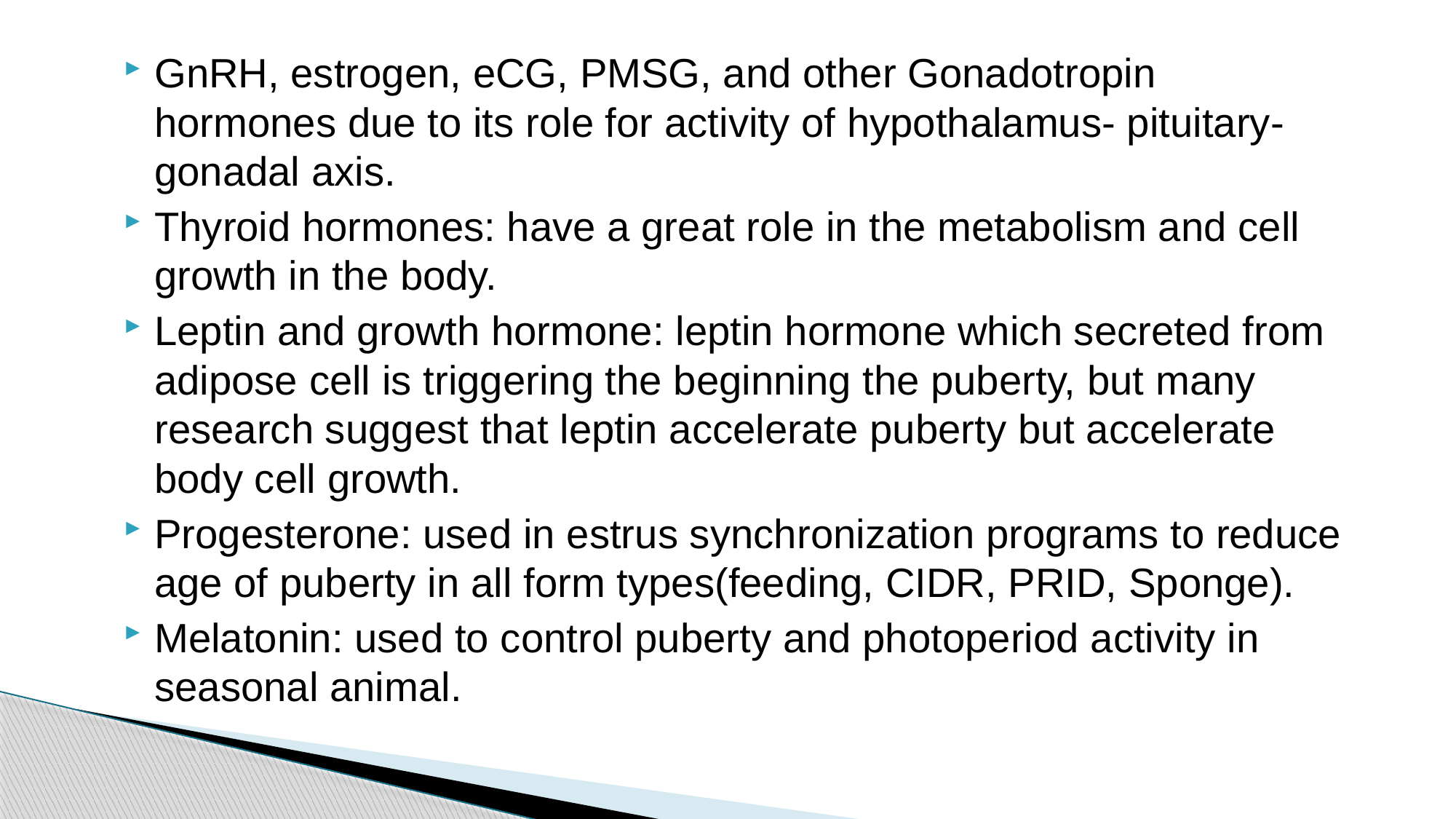

GnRH, estrogen, eCG, PMSG, and other Gonadotropin hormones due to its role for activity of hypothalamus- pituitary- gonadal axis.
Thyroid hormones: have a great role in the metabolism and cell growth in the body.
Leptin and growth hormone: leptin hormone which secreted from adipose cell is triggering the beginning the puberty, but many research suggest that leptin accelerate puberty but accelerate body cell growth.
Progesterone: used in estrus synchronization programs to reduce age of puberty in all form types(feeding, CIDR, PRID, Sponge).
Melatonin: used to control puberty and photoperiod activity in seasonal animal.